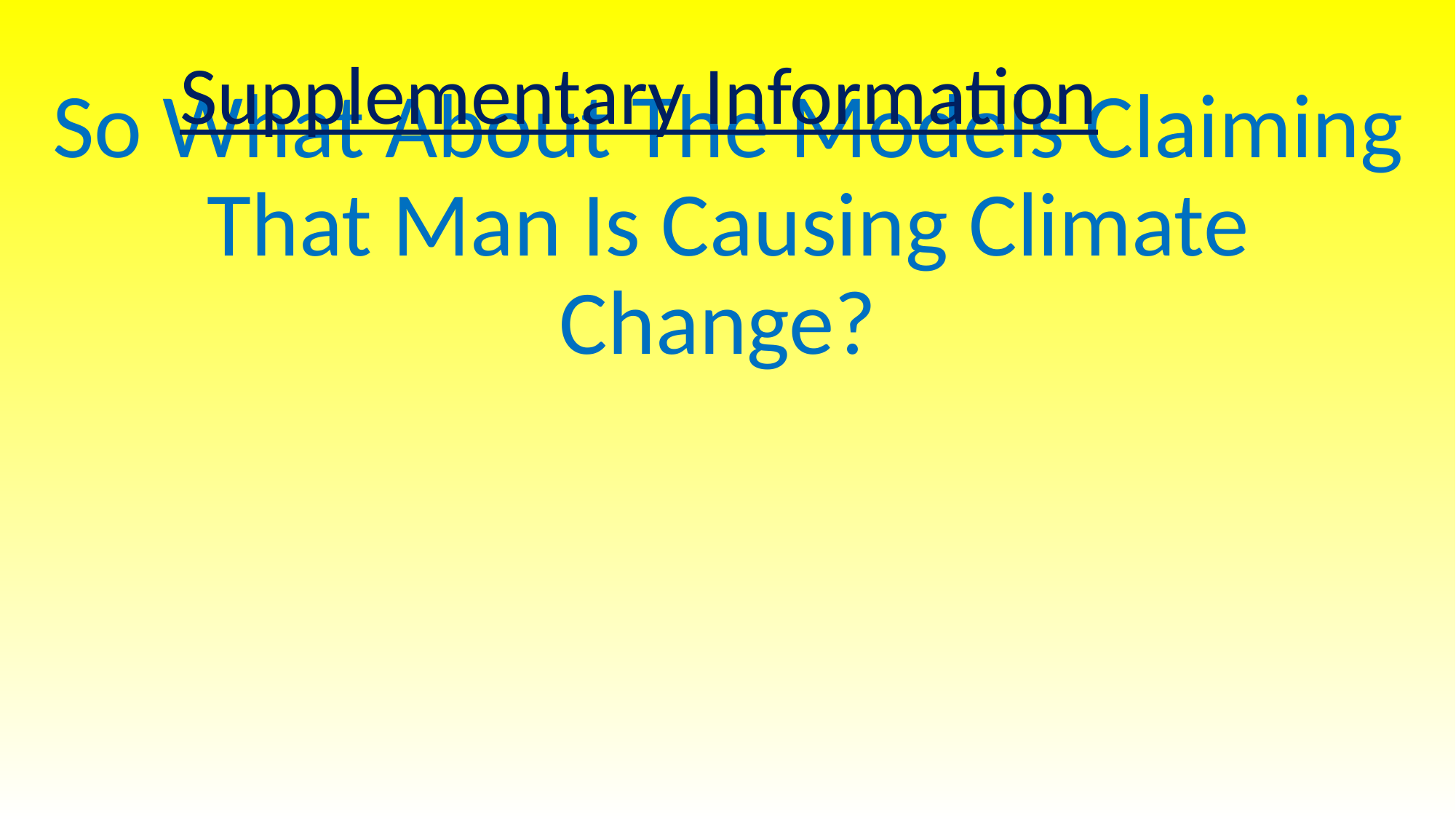

# So What About The Models Claiming That Man Is Causing Climate Change?
Supplementary Information